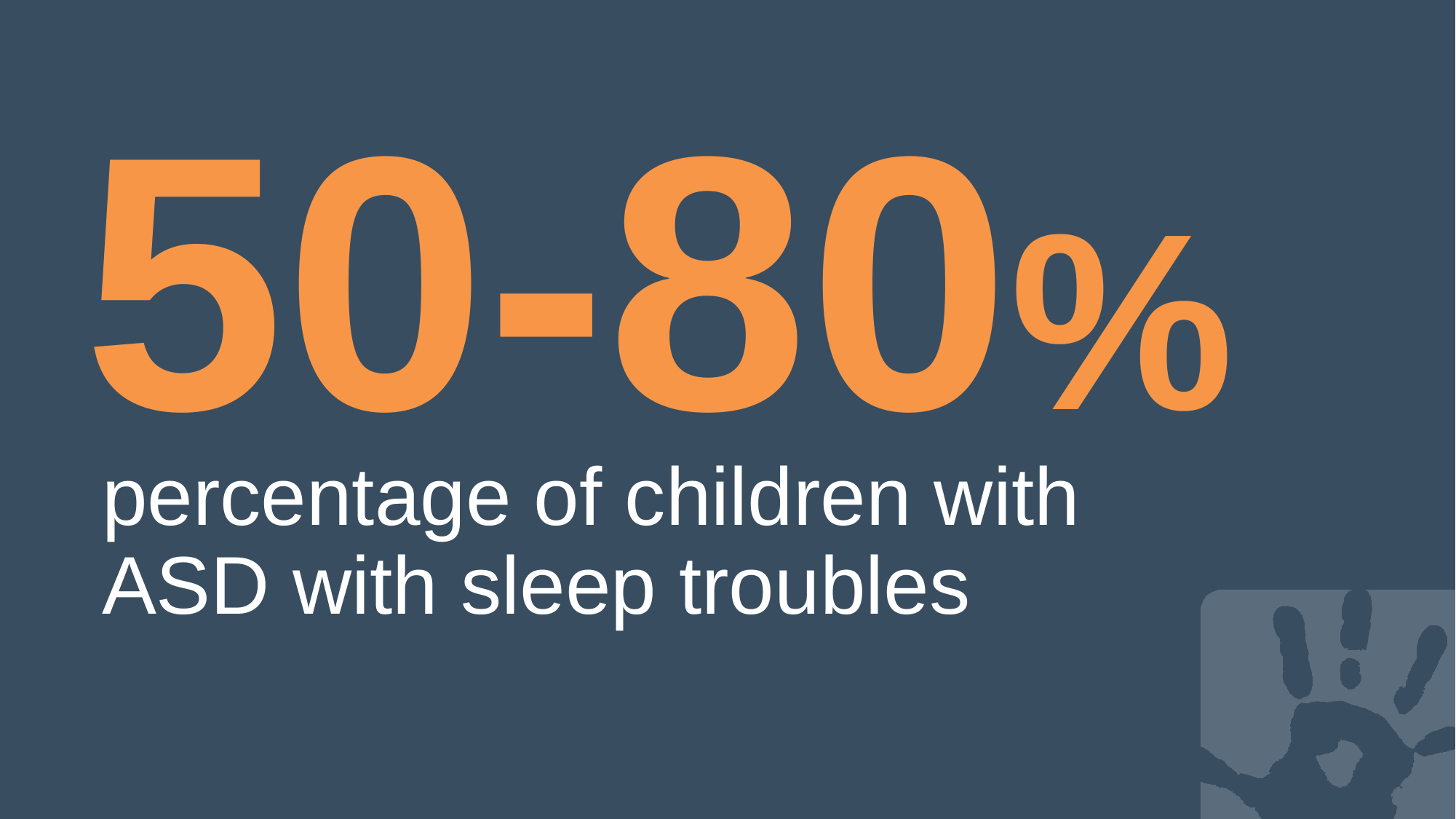

50-80%
# percentage of children with ASD with sleep troubles